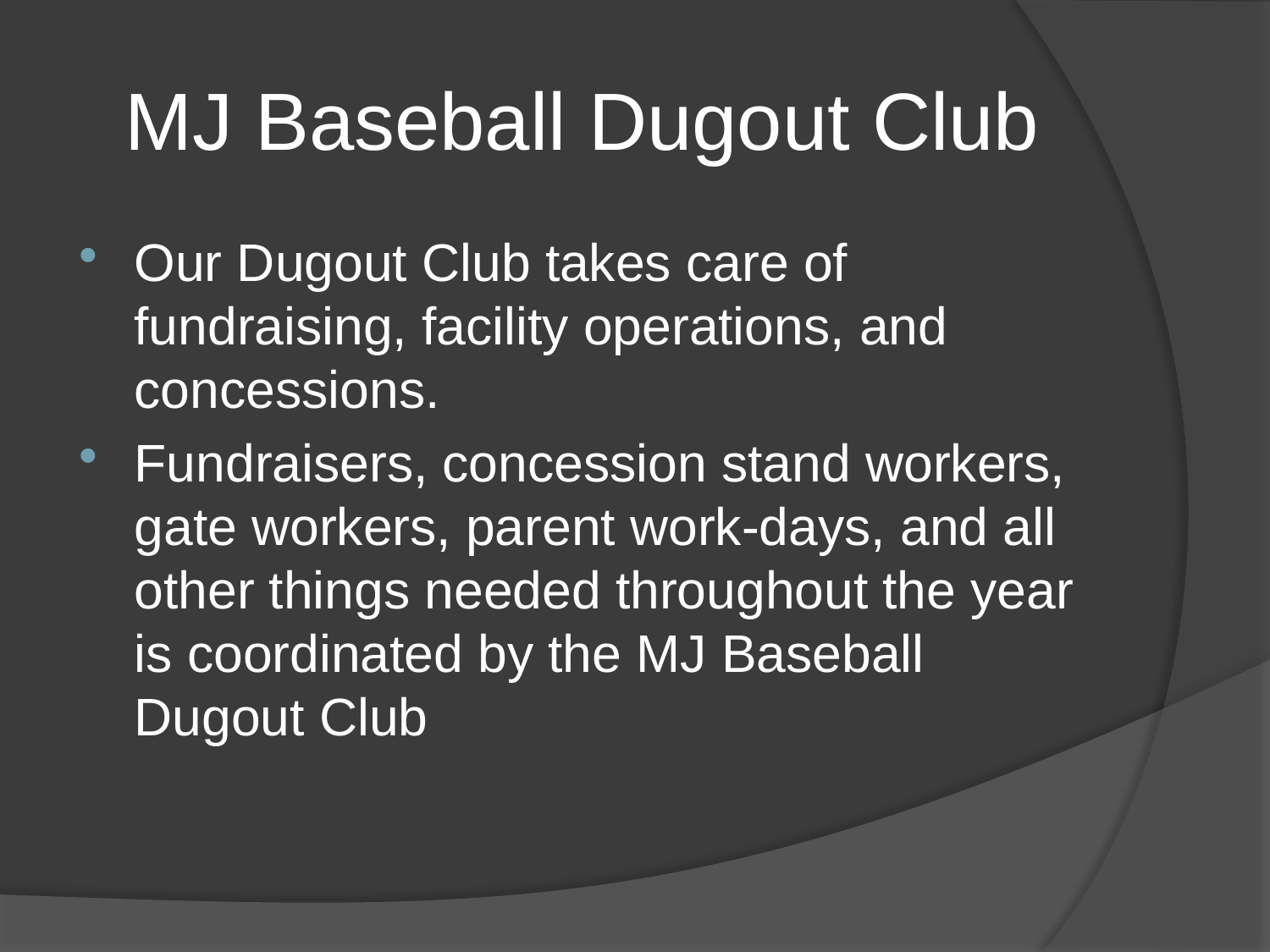

# MJ Baseball Dugout Club
Our Dugout Club takes care of fundraising, facility operations, and concessions.
Fundraisers, concession stand workers, gate workers, parent work-days, and all other things needed throughout the year is coordinated by the MJ Baseball Dugout Club